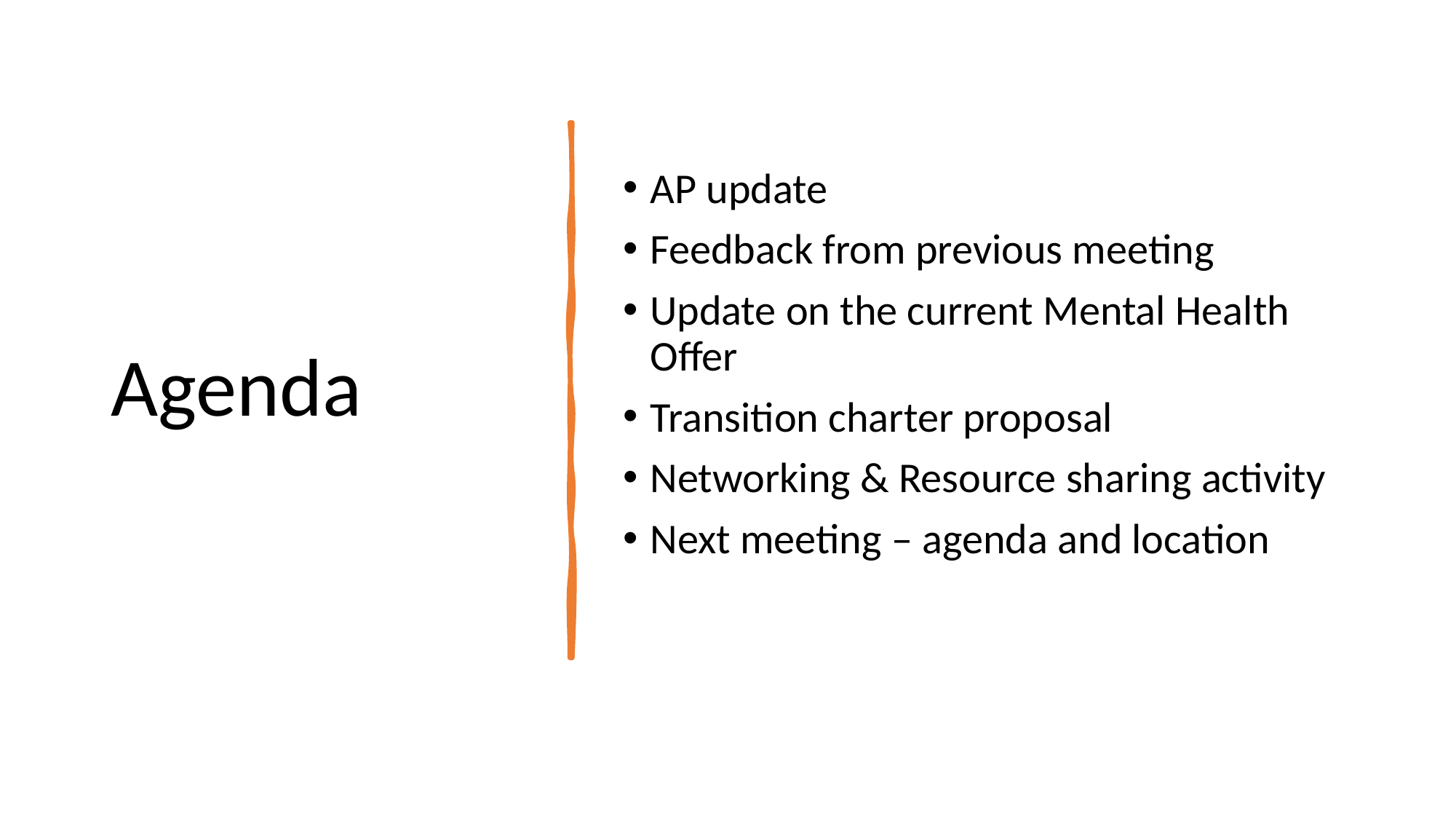

# Agenda
AP update
Feedback from previous meeting
Update on the current Mental Health Offer
Transition charter proposal
Networking & Resource sharing activity
Next meeting – agenda and location